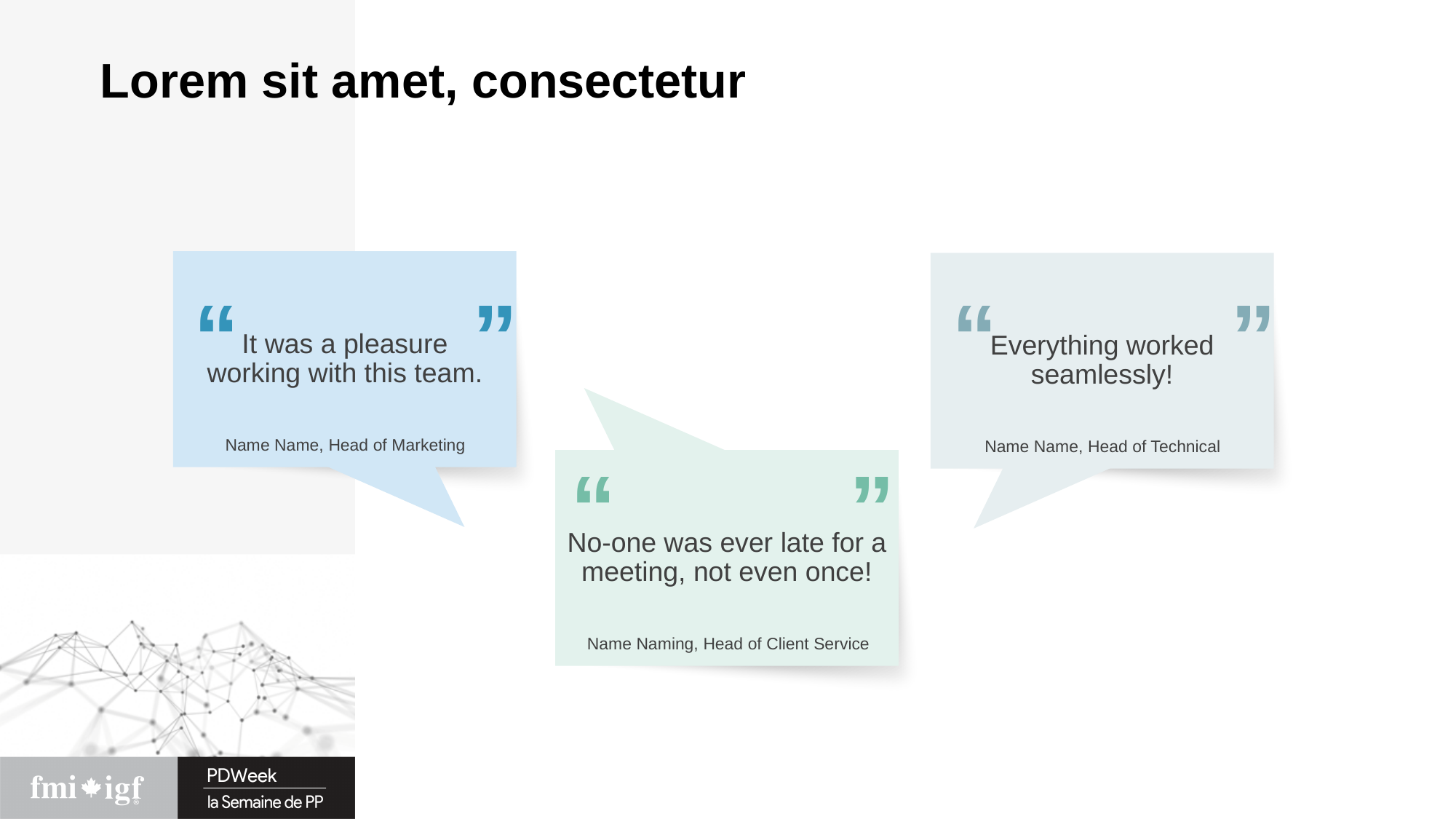

# Lorem sit amet, consectetur

It was a pleasure
working with this team.

“
”
Name Name, Head of Marketing

Everything worked seamlessly!

“
”
Name Name, Head of Technical

No-one was ever late for a meeting, not even once!
“
”
Name Naming, Head of Client Service